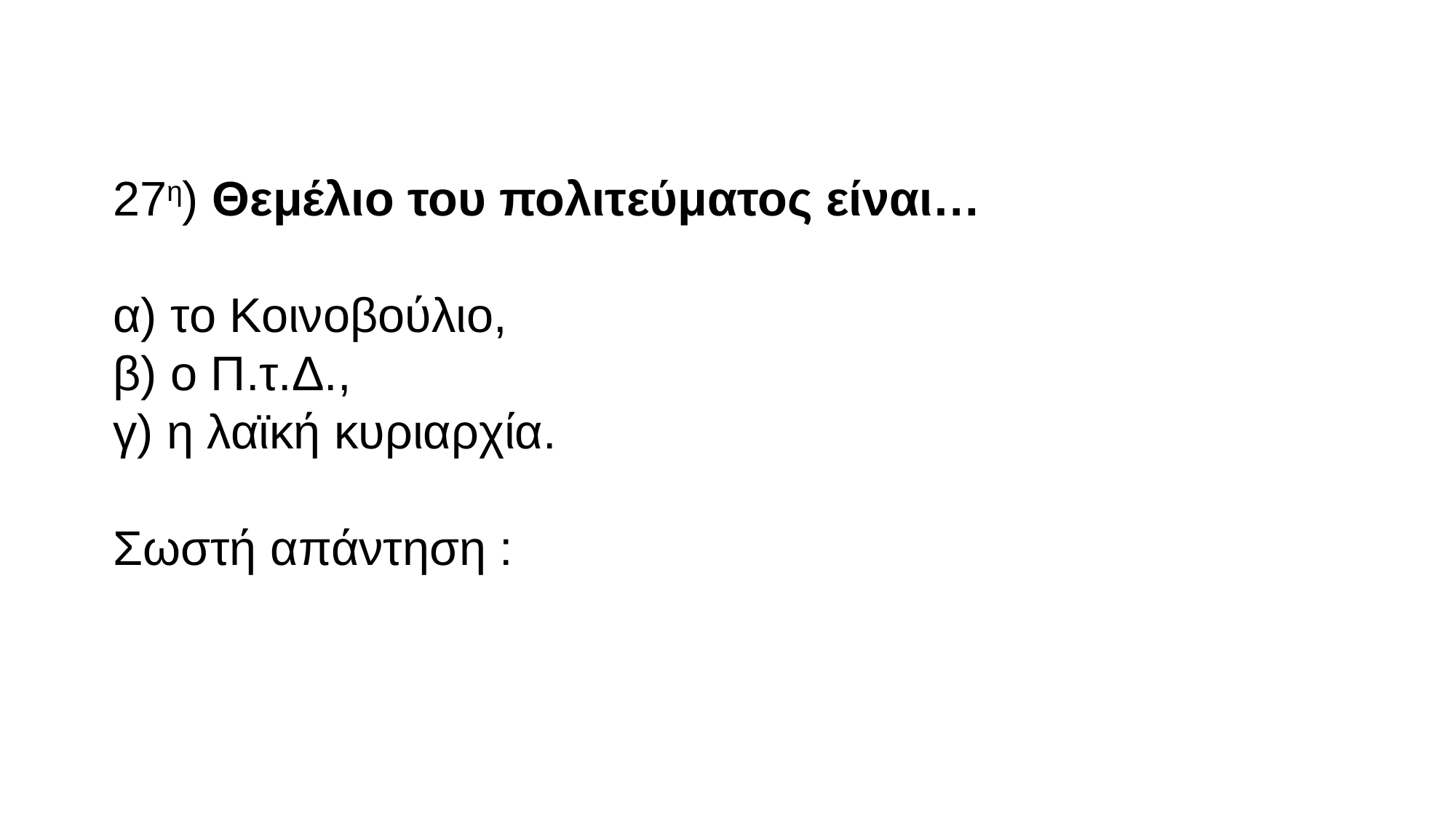

27η) Θεμέλιο του πολιτεύματος είναι…

α) το Κοινοβούλιο,
β) ο Π.τ.Δ.,
γ) η λαϊκή κυριαρχία.

Σωστή απάντηση :